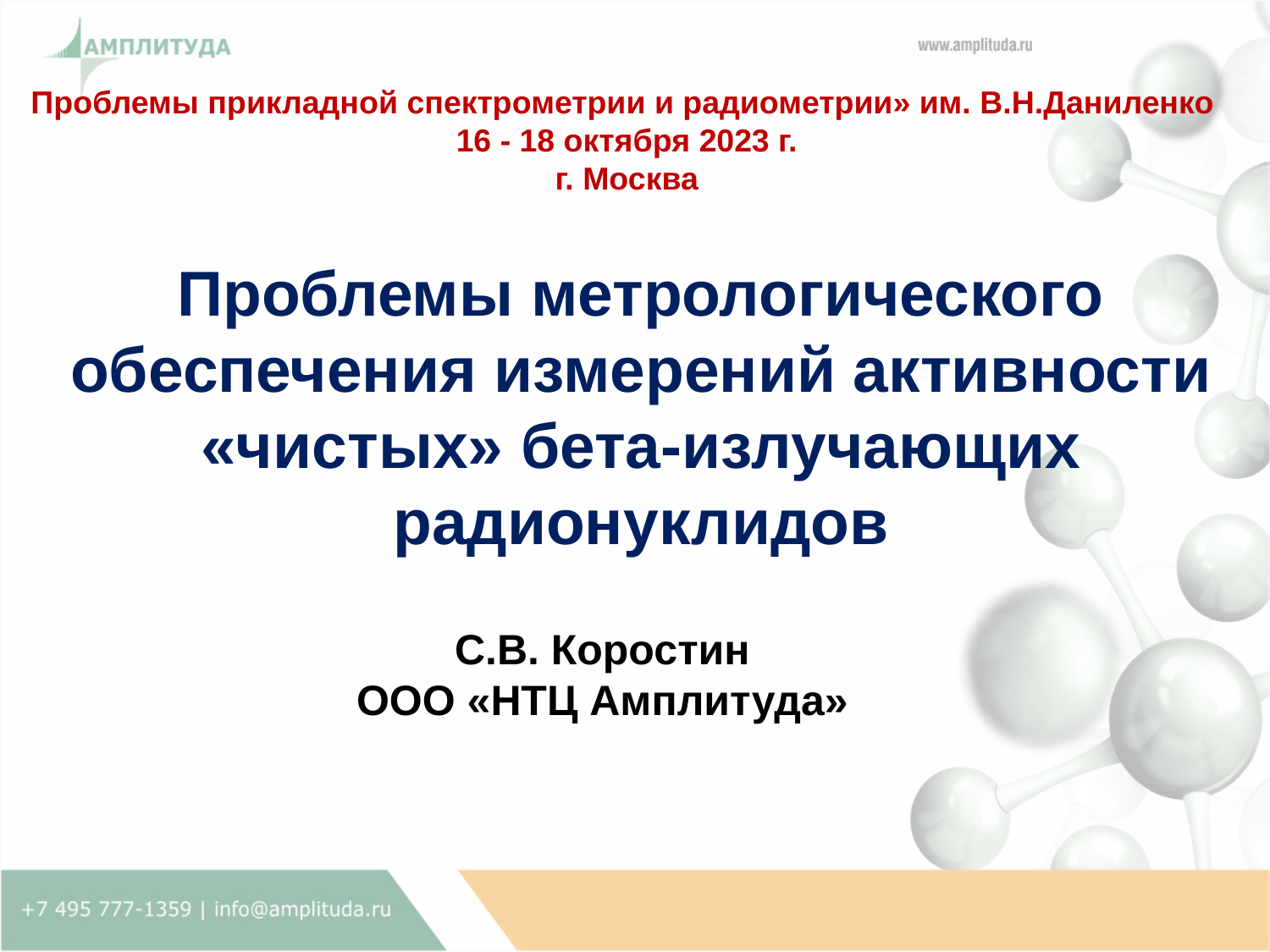

Проблемы прикладной спектрометрии и радиометрии» им. В.Н.Даниленко
16 - 18 октября 2023 г.
г. Москва
Проблемы метрологического обеспечения измерений активности «чистых» бета-излучающих радионуклидов
С.В. Коростин
ООО «НТЦ Амплитуда»